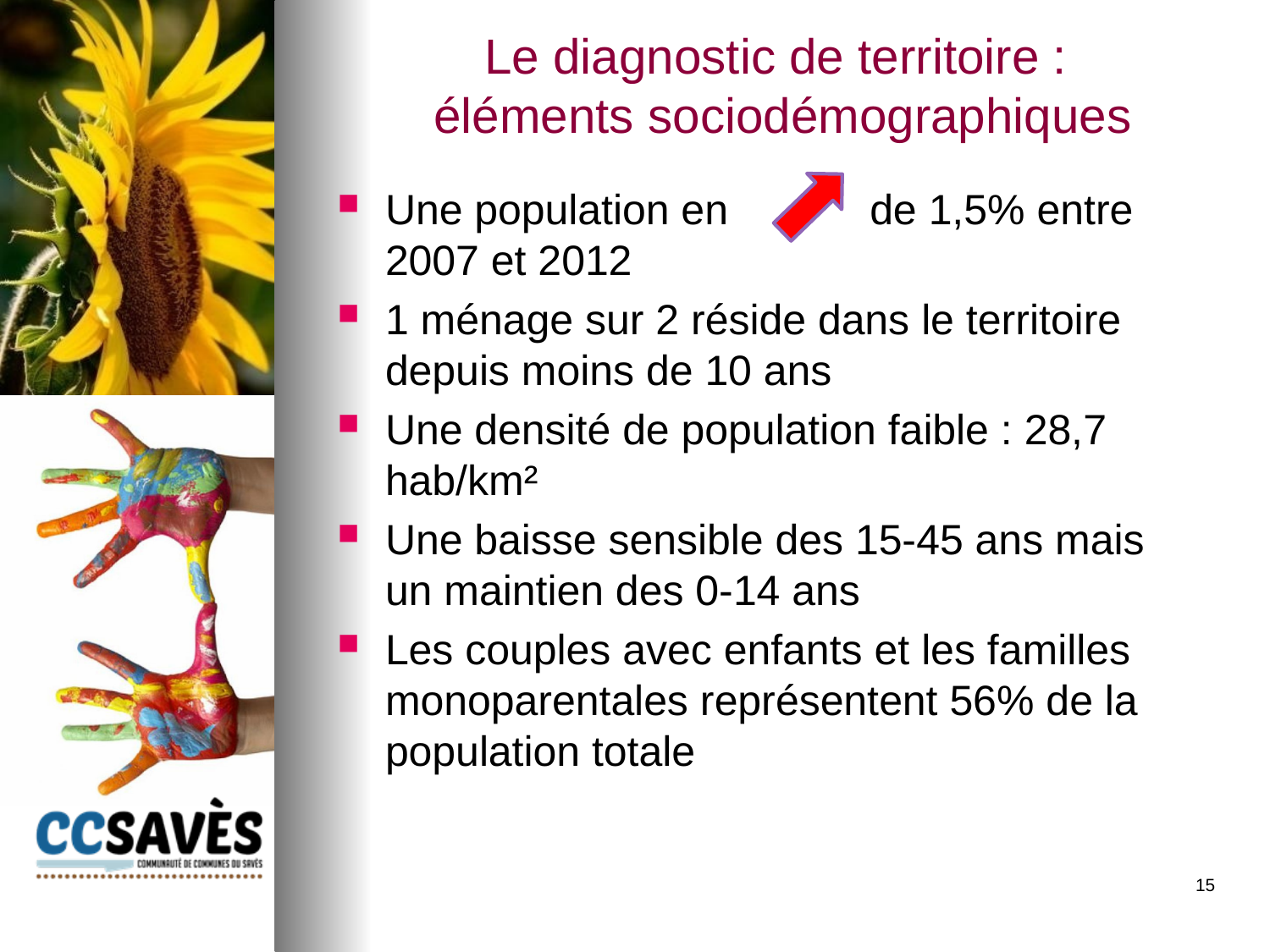

# Le diagnostic de territoire : éléments sociodémographiques

Une population en            de 1,5% entre 2007 et 2012
1 ménage sur 2 réside dans le territoire depuis moins de 10 ans
Une densité de population faible : 28,7     hab/km²
Une baisse sensible des 15-45 ans mais un maintien des 0-14 ans
Les couples avec enfants et les familles monoparentales représentent 56% de la population totale

15